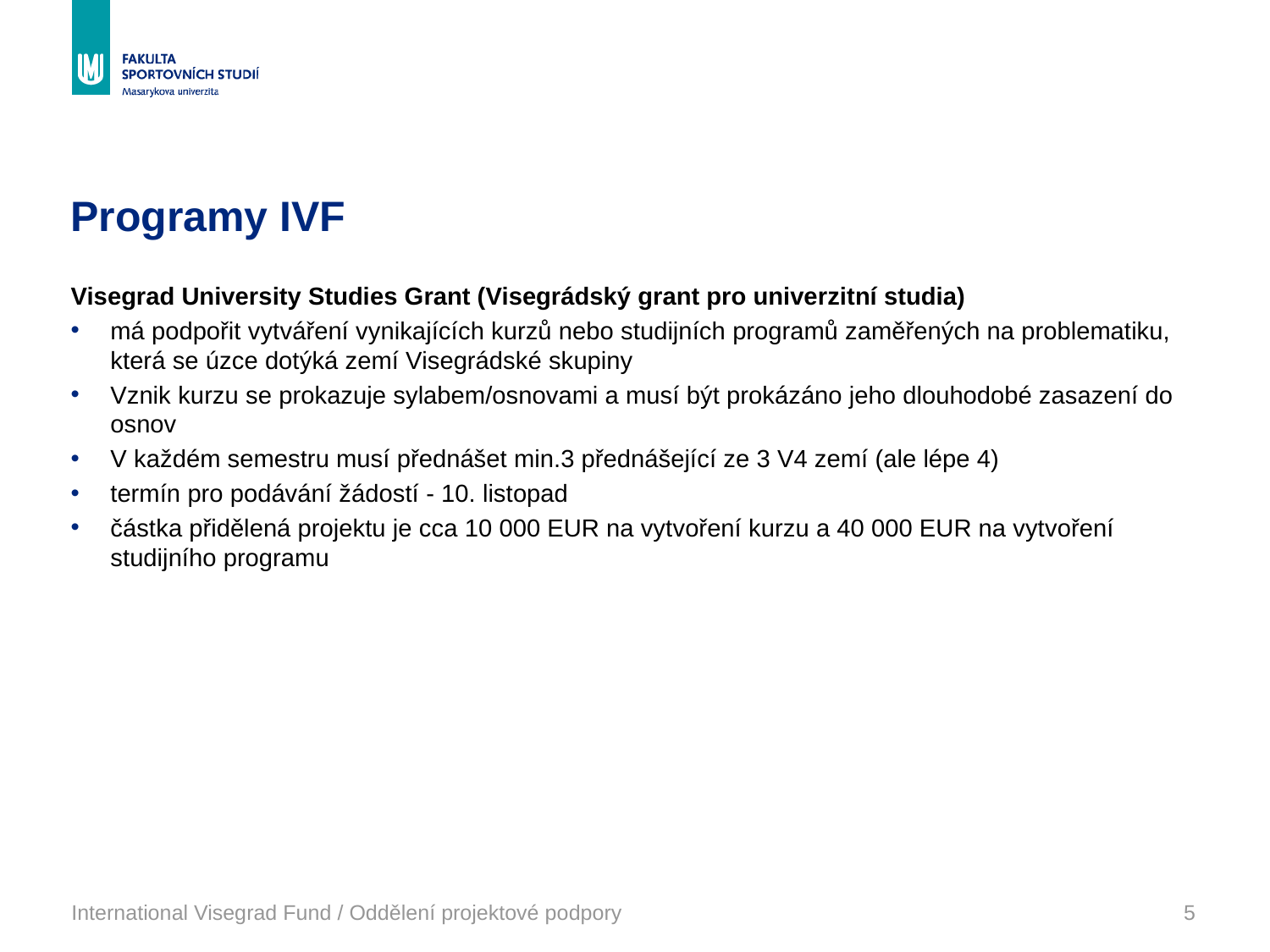

# Programy IVF
Visegrad University Studies Grant (Visegrádský grant pro univerzitní studia)
má podpořit vytváření vynikajících kurzů nebo studijních programů zaměřených na problematiku, která se úzce dotýká zemí Visegrádské skupiny
Vznik kurzu se prokazuje sylabem/osnovami a musí být prokázáno jeho dlouhodobé zasazení do osnov
V každém semestru musí přednášet min.3 přednášející ze 3 V4 zemí (ale lépe 4)
termín pro podávání žádostí - 10. listopad
částka přidělená projektu je cca 10 000 EUR na vytvoření kurzu a 40 000 EUR na vytvoření studijního programu

International Visegrad Fund / Oddělení projektové podpory
5